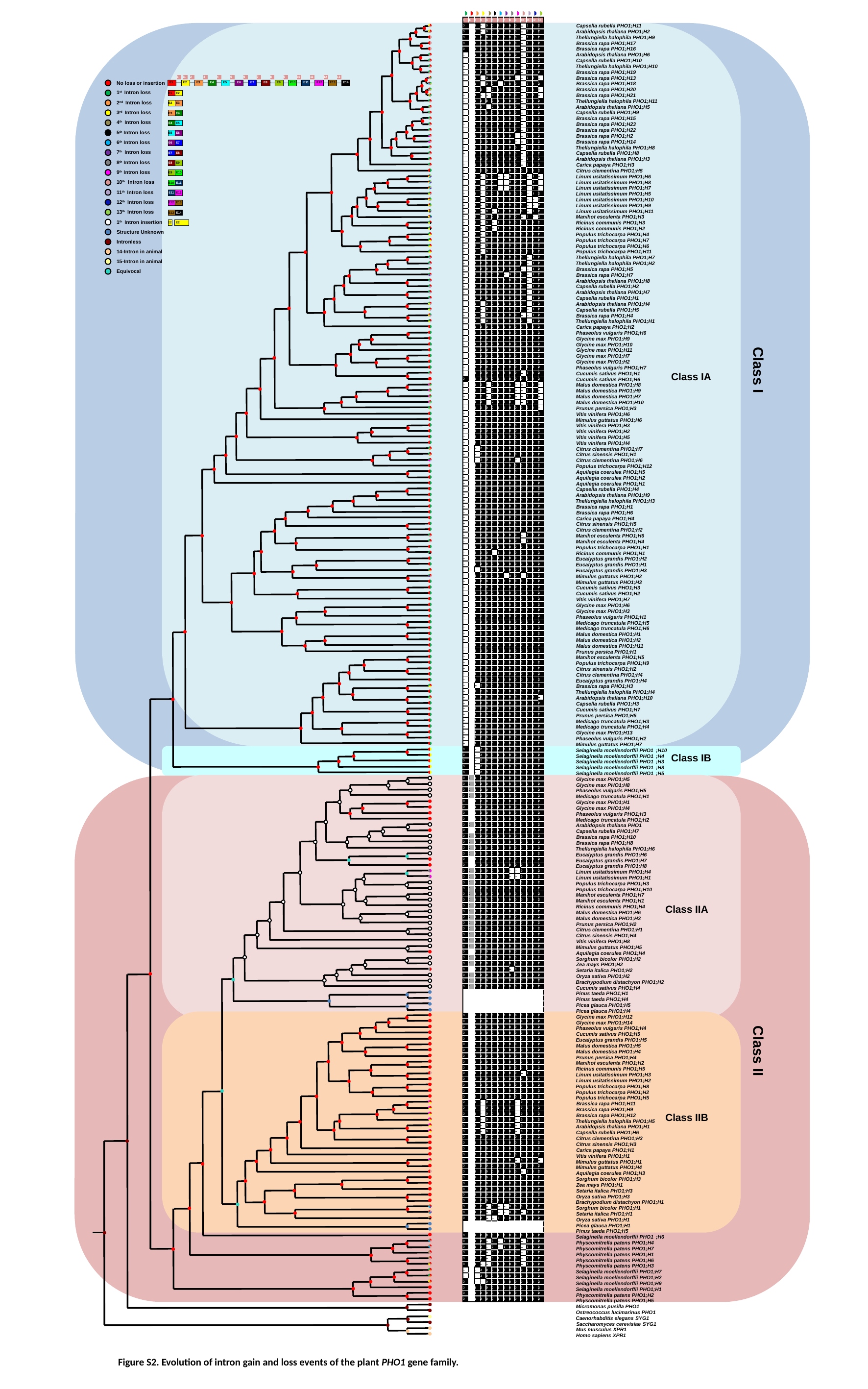

Capsella rubella PHO1;H11

Arabidopsis thaliana PHO1;H2

Thellungiella halophila PHO1;H9

Brassica rapa PHO1;H17

Brassica rapa PHO1;H16

Arabidopsis thaliana PHO1;H6

Capsella rubella PHO1;H10

Thellungiella halophila PHO1;H10

Brassica rapa PHO1;H19

Brassica rapa PHO1;H13

No loss or insertion
1st  Intron loss
2nd  Intron loss
3rd  Intron loss
4th  Intron loss
5th Intron loss
6th Intron loss
7th  Intron loss
8th Intron loss
9th Intron loss
10th  Intron loss
11th  Intron loss
12th  Intron loss
13th  Intron loss
1th  Intron insertion
Structure Unknown
14-Intron in animal
15-Intron in animal
Equivocal
Brassica rapa PHO1;H18
E1
E2
E3
E4
E5
E6
E7
E8
E9
E10
E11
E12
E13
E14

Brassica rapa PHO1;H20

E1
E2

Brassica rapa PHO1;H21
Thellungiella halophila PHO1;H11

E2
E3
Arabidopsis thaliana PHO1;H5

Capsella rubella PHO1;H9

E3
E4
Brassica rapa PHO1;H15

E4
E5
Brassica rapa PHO1;H23

Brassica rapa PHO1;H22

E5
E6
Brassica rapa PHO1;H2

Brassica rapa PHO1;H14

E6
E7
Thellungiella halophila PHO1;H8

Capsella rubella PHO1;H8
E7
E8

Arabidopsis thaliana PHO1;H3

E8
E9
Carica papaya PHO1;H3
Citrus clementina PHO1;H5

E9
E10
Linum usitatissimum PHO1;H6

Linum usitatissimum PHO1;H8

E10
E11

Linum usitatissimum PHO1;H7

Linum usitatissimum PHO1;H5
E11
E12

Linum usitatissimum PHO1;H10

E12
E13
Linum usitatissimum PHO1;H9

Linum usitatissimum PHO1;H11

E13
E14
Manihot esculenta PHO1;H3

Ricinus communis PHO1;H3
E2
E2

Ricinus communis PHO1;H2

Populus trichocarpa PHO1;H4

Populus trichocarpa PHO1;H7
Intronless

Populus trichocarpa PHO1;H6

Populus trichocarpa PHO1;H11

Thellungiella halophila PHO1;H7

Thellungiella halophila PHO1;H2

Brassica rapa PHO1;H5

Brassica rapa PHO1;H7

Arabidopsis thaliana PHO1;H8

Capsella rubella PHO1;H2

Arabidopsis thaliana PHO1;H7

Capsella rubella PHO1;H1

Arabidopsis thaliana PHO1;H4

Capsella rubella PHO1;H5

Brassica rapa PHO1;H4

Thellungiella halophila PHO1;H1
Carica papaya PHO1;H2
Phaseolus vulgaris PHO1;H6

Glycine max PHO1;H9

Glycine max PHO1;H10

Glycine max PHO1;H11

Glycine max PHO1;H7

Glycine max PHO1;H2

Phaseolus vulgaris PHO1;H7
Cucumis sativus PHO1;H1

Cucumis sativus PHO1;H6
Malus domestica PHO1;H8

Malus domestica PHO1;H9

Malus domestica PHO1;H7

Malus domestica PHO1;H10

Prunus persica PHO1;H3

Vitis vinifera PHO1;H6

Mimulus guttatus PHO1;H6
Vitis vinifera PHO1;H3

Vitis vinifera PHO1;H2

Vitis vinifera PHO1;H5

Vitis vinifera PHO1;H4
Citrus clementina PHO1;H7

Citrus sinensis PHO1;H1

Citrus clementina PHO1;H6

Populus trichocarpa PHO1;H12

Aquilegia coerulea PHO1;H5

Aquilegia coerulea PHO1;H2
Aquilegia coerulea PHO1;H1
Capsella rubella PHO1;H4

Arabidopsis thaliana PHO1;H9

Thellungiella halophila PHO1;H3

Brassica rapa PHO1;H1

Brassica rapa PHO1;H6
Carica papaya PHO1;H4

Citrus sinensis PHO1;H5

Citrus clementina PHO1;H2

Manihot esculenta PHO1;H6

Manihot esculenta PHO1;H4

Populus trichocarpa PHO1;H1

Ricinus communis PHO1;H1

Eucalyptus grandis PHO1;H2

Eucalyptus grandis PHO1;H1

Eucalyptus grandis PHO1;H3

Mimulus guttatus PHO1;H2

Mimulus guttatus PHO1;H3
Cucumis sativus PHO1;H3

Cucumis sativus PHO1;H2

Vitis vinifera PHO1;H7

Glycine max PHO1;H6

Glycine max PHO1;H3

Phaseolus vulgaris PHO1;H1

Medicago truncatula PHO1;H5

Medicago truncatula PHO1;H6

Malus domestica PHO1;H1

Malus domestica PHO1;H2

Malus domestica PHO1;H11

Prunus persica PHO1;H1
Manihot esculenta PHO1;H5

Populus trichocarpa PHO1;H9

Citrus sinensis PHO1;H2

Citrus clementina PHO1;H4
Eucalyptus grandis PHO1;H4

Brassica rapa PHO1;H3

Thellungiella halophila PHO1;H4

Arabidopsis thaliana PHO1;H10

Capsella rubella PHO1;H3
Cucumis sativus PHO1;H7

Prunus persica PHO1;H5
Medicago truncatula PHO1;H3

Medicago truncatula PHO1;H4

Glycine max PHO1;H13

Phaseolus vulgaris PHO1;H2
Mimulus guttatus PHO1;H7
Selaginella moellendorffii PHO1;H10

Selaginella moellendorffii PHO1;H4

Selaginella moellendorffii PHO1;H3

Selaginella moellendorffii PHO1;H8

Selaginella moellendorffii PHO1;H5
Glycine max PHO1;H5

Glycine max PHO1;H8

Phaseolus vulgaris PHO1;H5

Medicago truncatula PHO1;H1
Glycine max PHO1;H1

Glycine max PHO1;H4

Phaseolus vulgaris PHO1;H3

Medicago truncatula PHO1;H2

Arabidopsis thaliana PHO1

Capsella rubella PHO1;H7

Brassica rapa PHO1;H10

Brassica rapa PHO1;H8

Thellungiella halophila PHO1;H6
Eucalyptus grandis PHO1;H6

Eucalyptus grandis PHO1;H7

Eucalyptus grandis PHO1;H8
Linum usitatissimum PHO1;H4

Linum usitatissimum PHO1;H1

Populus trichocarpa PHO1;H3

Populus trichocarpa PHO1;H10

Manihot esculenta PHO1;H7

Manihot esculenta PHO1;H1

Ricinus communis PHO1;H4
Malus domestica PHO1;H6

Malus domestica PHO1;H3

Prunus persica PHO1;H2
Citrus clementina PHO1;H1

Citrus sinensis PHO1;H4

Vitis vinifera PHO1;H8
Mimulus guttatus PHO1;H5

Aquilegia coerulea PHO1;H4

Sorghum bicolor PHO1;H2

Zea mays PHO1;H2

Setaria italica PHO1;H2

Oryza sativa PHO1;H2

Brachypodium distachyon PHO1;H2
Cucumis sativus PHO1;H4

Pinus taeda PHO1;H1

Pinus taeda PHO1;H4

Picea glauca PHO1;H5

Picea glauca PHO1;H4
Glycine max PHO1;H12

Glycine max PHO1;H14

Phaseolus vulgaris PHO1;H4

Cucumis sativus PHO1;H5

Eucalyptus grandis PHO1;H5

Malus domestica PHO1;H5

Malus domestica PHO1;H4

Prunus persica PHO1;H4

Manihot esculenta PHO1;H2

Ricinus communis PHO1;H5

Linum usitatissimum PHO1;H3

Linum usitatissimum PHO1;H2

Populus trichocarpa PHO1;H8

Populus trichocarpa PHO1;H2

Populus trichocarpa PHO1;H5
Brassica rapa PHO1;H11

Brassica rapa PHO1;H9

Brassica rapa PHO1;H12

Thellungiella halophila PHO1;H5

Arabidopsis thaliana PHO1;H1

Capsella rubella PHO1;H6
Citrus clementina PHO1;H3

Citrus sinensis PHO1;H3
Carica papaya PHO1;H1

Vitis vinifera PHO1;H1
Mimulus guttatus PHO1;H1

Mimulus guttatus PHO1;H4
Aquilegia coerulea PHO1;H3
Sorghum bicolor PHO1;H3

Zea mays PHO1;H1

Setaria italica PHO1;H3

Oryza sativa PHO1;H3

Brachypodium distachyon PHO1;H1

Sorghum bicolor PHO1;H1

Setaria italica PHO1;H1

Oryza sativa PHO1;H1
Picea glauca PHO1;H1

Pinus taeda PHO1;H5

Selaginella moellendorffii PHO1;H6
Physcomitrella patens PHO1;H4

Physcomitrella patens PHO1;H7

Physcomitrella patens PHO1;H1

Physcomitrella patens PHO1;H6

Physcomitrella patens PHO1;H3
Selaginella moellendorffii PHO1;H7

Selaginella moellendorffii PHO1;H2

Selaginella moellendorffii PHO1;H9
Selaginella moellendorffii PHO1;H1

Physcomitrella patens PHO1;H2

Physcomitrella patens PHO1;H5
Micromonas pusilla PHO1

Ostreococcus lucimarinus PHO1
Caenorhabditis elegans SYG1

Saccharomyces cerevisiae SYG1

Mus musculus XPR1

Homo sapiens XPR1
| 1 | 1i | 2 | 3 | 4 | 5 | 6 | 7 | 8 | 9 | 10 | 11 | 12 | 13 |
| --- | --- | --- | --- | --- | --- | --- | --- | --- | --- | --- | --- | --- | --- |
| 0 |  | 1 | -- | 0 | 0 | 1 | 2 | 0 | 0 | -- | 0 | 0 | 2 |
| 0 |  | 1 | -- | 0 | 0 | 1 | 2 | 0 | 0 | -- | 0 | 0 | 2 |
| 0 |  | 1 | 2 | 0 | 0 | 1 | 2 | 0 | 0 | -- | 0 | 0 | 2 |
| 0 |  | 1 | 2 | 0 | 0 | 1 | 2 | 0 | 0 | -- | 0 | 0 | 2 |
| 0 |  | 1 | 2 | 0 | 0 | 1 | 2 | 0 | 0 | -- | 0 | 0 | 2 |
| -- |  | 1 | 2 | 0 | 0 | 1 | 2 | 0 | 0 | -- | 0 | 0 | 2 |
| -- |  | 1 | 2 | 0 | 0 | 1 | 2 | 0 | 0 | -- | 0 | 0 | 2 |
| -- |  | 1 | 2 | 0 | 0 | 1 | 2 | 0 | 0 | -- | 0 | 0 | 2 |
| -- |  | 1 | 2 | 0 | 0 | 1 | 2 | 0 | 0 | -- | 0 | 0 | 2 |
| -- |  | 1 | -- | 0 | 0 | 1 | 2 | 0 | -- | -- | 0 | 0 | -- |
| -- |  | 1 | -- | 0 | 0 | -- | 2 | 0 | 0 | -- | 0 | 0 | 2 |
| -- |  | 1 | 2 | -- | 0 | 1 | 2 | 0 | 0 | -- | 0 | 0 | -- |
| -- |  | 1 | -- | -- | 0 | 1 | 2 | 0 | 0 | -- | 0 | 0 | -- |
| -- |  | 1 | 2 | 0 | 0 | 1 | 2 | 0 | 0 | -- | 0 | 0 | 2 |
| -- |  | 1 | 2 | -- | 0 | 1 | 2 | 0 | 0 | -- | 0 | 0 | 2 |
| -- |  | 1 | 2 | 0 | 0 | 1 | 2 | 0 | 0 | -- | 0 | 0 | 2 |
| -- |  | 1 | 2 | 0 | 0 | 1 | 2 | 0 | 0 | -- | 0 | 0 | 2 |
| -- |  | 1 | 2 | 0 | 0 | 1 | 2 | 0 | 0 | -- | 0 | 0 | 2 |
| -- |  | 1 | 2 | 0 | 0 | 1 | 2 | 0 | 0 | -- | 0 | 0 | 2 |
| -- |  | 1 | 2 | 0 | 0 | 1 | 2 | 0 | -- | -- | 0 | 0 | 2 |
| -- |  | 1 | 2 | 0 | 0 | 1 | 2 | 0 | -- | -- | 0 | 0 | 2 |
| -- |  | 1 | 2 | 0 | 0 | 1 | 2 | 0 | 0 | -- | 0 | 0 | 2 |
| -- |  | 1 | 2 | 0 | 0 | 1 | 2 | 0 | 0 | -- | 0 | 0 | 2 |
| -- |  | 1 | 2 | 0 | 0 | 1 | 2 | 0 | 0 | -- | 0 | 0 | 2 |
| -- |  | 1 | 2 | 0 | 0 | 1 | 2 | 0 | 0 | -- | 0 | 0 | 2 |
| -- |  | 1 | 2 | 0 | 0 | 1 | 2 | 0 | 0 | 0 | 0 | 0 | 2 |
| -- |  | 1 | -- | 0 | 0 | -- | -- | 0 | 0 | 0 | -- | 0 | -- |
| -- |  | 1 | -- | 0 | 0 | -- | -- | 0 | 0 | 0 | -- | 0 | -- |
| -- |  | 1 | -- | 0 | 0 | -- | -- | 0 | 0 | 0 | -- | 0 | -- |
| -- |  | 1 | -- | 0 | 0 | 1 | 2 | 0 | 0 | 0 | -- | 0 | 2 |
| -- |  | 1 | -- | 0 | 0 | 1 | 2 | 0 | 0 | 0 | -- | -- | 2 |
| -- |  | 1 | -- | 0 | 0 | 1 | 2 | 0 | 0 | 0 | -- | -- | 2 |
| -- |  | 1 | -- | 0 | -- | 1 | 2 | 0 | 0 | 0 | -- | 0 | 2 |
| -- |  | 1 | -- | 0 | 0 | 1 | 2 | 0 | 0 | -- | 0 | -- | 2 |
| -- |  | 1 | -- | 0 | -- | 1 | 2 | 0 | 0 | 0 | 0 | 0 | 2 |
| -- |  | 1 | -- | 0 | -- | 1 | 2 | 0 | 0 | 0 | 0 | 0 | 2 |
| -- |  | 1 | -- | 0 | 0 | 1 | 2 | 0 | 0 | 0 | 0 | 0 | 2 |
| -- |  | 1 | -- | 0 | 0 | 1 | 2 | 0 | 0 | 0 | 0 | 0 | 2 |
| -- |  | 1 | -- | 0 | 0 | 1 | 2 | 0 | 0 | 0 | 0 | 0 | 2 |
| -- |  | 1 | -- | 0 | 0 | 1 | 2 | 0 | 0 | 0 | 0 | 0 | 2 |
| -- |  | 1 | 2 | 0 | 0 | 1 | 2 | 0 | 0 | 0 | -- | 0 | 2 |
| -- |  | 1 | 2 | 0 | 0 | 1 | 2 | 0 | 0 | 0 | -- | 0 | 2 |
| -- |  | 1 | 2 | 0 | 0 | 1 | 2 | 0 | 0 | -- | -- | 0 | 2 |
| -- |  | 1 | 2 | 0 | 0 | 1 | -- | 0 | 0 | 0 | -- | 0 | 2 |
| -- |  | 1 | 2 | 0 | 0 | 1 | 2 | 0 | 0 | 0 | -- | 0 | 2 |
| -- |  | 1 | 2 | 0 | 0 | 1 | 2 | 0 | 0 | 0 | -- | 0 | 2 |
| -- |  | 1 | 2 | 0 | 0 | 1 | 2 | 0 | 0 | 0 | -- | 0 | 2 |
| -- |  | 1 | 2 | 0 | 0 | 1 | 2 | 0 | 0 | 0 | -- | 0 | 2 |
| -- |  | 1 | -- | 0 | 0 | 1 | 2 | 0 | 0 | 0 | -- | 0 | 2 |
| -- |  | 1 | -- | 0 | 0 | 1 | 2 | 0 | 0 | 0 | -- | 0 | 2 |
| -- |  | 1 | -- | 0 | 0 | 1 | 2 | 0 | 0 | -- | -- | 0 | 2 |
| -- |  | 1 | -- | 0 | 0 | 1 | 2 | 0 | 0 | 0 | -- | 0 | 2 |
| -- |  | 1 | 2 | 0 | 0 | 1 | 2 | 0 | 0 | 0 | 0 | 0 | 2 |
| -- |  | 1 | 2 | 0 | 0 | 1 | 2 | 0 | 0 | 0 | 0 | 0 | 2 |
| -- |  | 1 | 2 | 0 | 0 | 1 | 2 | 0 | 0 | 0 | 0 | 0 | 2 |
| -- |  | 1 | 2 | 0 | 0 | 1 | 2 | 0 | 0 | 0 | 0 | 0 | 2 |
| -- |  | 1 | 2 | 0 | 0 | 1 | 2 | 0 | 0 | 0 | 0 | 0 | 2 |
| -- |  | 1 | 2 | 0 | 0 | 1 | 2 | 0 | 0 | 0 | 0 | 0 | 2 |
| -- |  | 1 | 2 | 0 | 0 | 1 | 2 | 0 | 0 | 0 | 0 | 0 | 2 |
| -- |  | 1 | 2 | 0 | 0 | 1 | 2 | 0 | 0 | 0 | 0 | 0 | 2 |
| -- |  | 1 | 2 | 0 | 0 | 1 | 2 | 0 | 0 | -- | 0 | 0 | 2 |
| 0 |  | 1 | 2 | 0 | 0 | 1 | 2 | 0 | 0 | 0 | 0 | 0 | 2 |
| -- |  | 1 | 2 | -- | 0 | 1 | 2 | 0 | -- | -- | 0 | 0 | -- |
| -- |  | 1 | 2 | -- | 0 | 1 | 2 | 0 | -- | -- | 0 | 0 | -- |
| -- |  | 1 | 2 | -- | 0 | 1 | 2 | 0 | -- | -- | 0 | 0 | -- |
| -- |  | 1 | 2 | -- | 0 | 1 | 2 | 0 | -- | -- | 0 | 0 | -- |
| -- |  | 1 | 2 | 0 | 0 | 1 | 2 | 0 | 0 | 0 | 0 | 0 | -- |
| -- |  | 1 | 2 | 0 | 0 | 1 | 2 | 0 | 0 | 0 | 0 | 0 | 2 |
| -- |  | 1 | 2 | 0 | 0 | 1 | 2 | 0 | 0 | 0 | 0 | 0 | 2 |
| -- |  | 1 | 2 | 0 | 0 | 1 | 2 | 0 | 0 | 0 | 0 | 0 | 2 |
| -- |  | 1 | 2 | 0 | 0 | 1 | 2 | 0 | 0 | 0 | 0 | 0 | 2 |
| -- |  | 1 | 2 | 0 | 0 | 1 | 2 | 0 | 0 | 0 | 0 | 0 | 2 |
| -- |  | 1 | 2 | 0 | 0 | 1 | 2 | 0 | 0 | 0 | 0 | 0 | 2 |
| -- |  | -- | 2 | 0 | 0 | 1 | 2 | 0 | 0 | 0 | 0 | 0 | 2 |
| -- |  | -- | 2 | 0 | 0 | 1 | 2 | 0 | 0 | 0 | 0 | 0 | 2 |
| -- |  | -- | 2 | 0 | 0 | 1 | 2 | 0 | -- | 0 | 0 | 0 | 2 |
| -- |  | 1 | 2 | 0 | 0 | 1 | 2 | 0 | 0 | 0 | 0 | 0 | 2 |
| -- |  | 1 | 2 | 0 | 0 | 1 | 2 | 0 | 0 | 0 | 0 | 0 | 2 |
| -- |  | 1 | 2 | 0 | 0 | 1 | 2 | 0 | 0 | 0 | 0 | 0 | 2 |
| -- |  | 1 | 2 | 0 | 0 | 1 | 2 | 0 | 0 | 0 | 0 | 0 | 2 |
| -- |  | 1 | 2 | 0 | 0 | 1 | 2 | 0 | 0 | 0 | 0 | 0 | 2 |
| -- |  | 1 | 2 | 0 | 0 | 1 | 2 | 0 | 0 | 0 | 0 | 0 | 2 |
| -- |  | 1 | 2 | 0 | 0 | 1 | 2 | 0 | 0 | 0 | 0 | 0 | 2 |
| -- |  | 1 | 2 | 0 | 0 | 1 | 2 | 0 | 0 | 0 | 0 | 0 | 2 |
| -- |  | 1 | 2 | 0 | 0 | 1 | 2 | 0 | 0 | 0 | 0 | 0 | 2 |
| -- |  | 1 | 2 | 0 | 0 | 1 | 2 | 0 | 0 | 0 | 0 | 0 | 2 |
| -- |  | 1 | 2 | 0 | 0 | 1 | 2 | 0 | 0 | 0 | 0 | 0 | 2 |
| -- |  | 1 | 2 | 0 | 0 | 1 | 2 | 0 | 0 | 0 | 0 | 0 | 2 |
| -- |  | 1 | 2 | 0 | 0 | 1 | 2 | 0 | 0 | -- | 0 | 0 | 2 |
| -- |  | 1 | 2 | 0 | 0 | 1 | 2 | 0 | 0 | -- | 0 | 0 | 2 |
| -- |  | 1 | 2 | 0 | 0 | 1 | 2 | 0 | 0 | 0 | 0 | 0 | 2 |
| -- |  | 1 | 2 | 0 | -- | 1 | 2 | 0 | 0 | 0 | 0 | 0 | 2 |
| -- |  | 1 | 2 | 0 | 0 | 1 | 2 | 0 | 0 | 0 | 0 | 0 | 2 |
| -- |  | 1 | 2 | 0 | 0 | 1 | 2 | 0 | 0 | 0 | 0 | 0 | 2 |
| -- |  | -- | 2 | 0 | 0 | 1 | 2 | 0 | 0 | 0 | 0 | 0 | 2 |
| -- |  | 1 | 2 | 0 | 0 | 1 | -- | 0 | 0 | -- | 0 | 0 | 2 |
| -- |  | 1 | 2 | 0 | 0 | 1 | 2 | 0 | 0 | 0 | 0 | 0 | 2 |
| -- |  | 1 | 2 | 0 | 0 | 1 | 2 | 0 | 0 | 0 | 0 | 0 | 2 |
| -- |  | 1 | 2 | 0 | 0 | 1 | 2 | 0 | 0 | 0 | 0 | 0 | 2 |
| -- |  | 1 | 2 | 0 | 0 | 1 | 2 | 0 | 0 | 0 | 0 | 0 | 2 |
| -- |  | 1 | 2 | 0 | 0 | 1 | 2 | 0 | 0 | 0 | 0 | 0 | 2 |
| -- |  | 1 | 2 | 0 | 0 | 1 | 2 | 0 | 0 | 0 | 0 | 0 | 2 |
| -- |  | 1 | 2 | 0 | 0 | 1 | 2 | 0 | 0 | 0 | 0 | 0 | 2 |
| -- |  | 1 | 2 | 0 | 0 | 1 | 2 | 0 | 0 | 0 | 0 | 0 | 2 |
| -- |  | 1 | 2 | 0 | 0 | 1 | 2 | 0 | 0 | 0 | 0 | 0 | 2 |
| -- |  | 1 | 2 | 0 | 0 | 1 | 2 | 0 | 0 | 0 | 0 | 0 | 2 |
| -- |  | 1 | 2 | 0 | 0 | 1 | 2 | 0 | 0 | 0 | 0 | 0 | 2 |
| -- |  | 1 | 2 | 0 | 0 | 1 | 2 | 0 | 0 | 0 | 0 | 0 | 2 |
| -- |  | 1 | 2 | 0 | 0 | 1 | 2 | 0 | 0 | 0 | 0 | 0 | 2 |
| -- |  | 1 | 2 | 0 | 0 | 1 | 2 | 0 | 0 | 0 | 0 | 0 | 2 |
| -- |  | 1 | 2 | 0 | 0 | 1 | 2 | 0 | 0 | 0 | 0 | 0 | 2 |
| -- |  | 1 | 2 | 0 | 0 | 1 | 2 | 0 | 0 | 0 | 0 | 0 | 2 |
| -- |  | 1 | 2 | 0 | 0 | 1 | 2 | 0 | 0 | 0 | 0 | 0 | 2 |
| -- |  | 1 | 2 | 0 | 0 | 1 | 2 | 0 | 0 | 0 | 0 | 0 | 2 |
| -- |  | -- | 2 | 0 | 0 | 1 | 2 | 0 | 0 | 0 | 0 | 0 | 2 |
| -- |  | 1 | 2 | 0 | 0 | 1 | 2 | 0 | 0 | 0 | 0 | 0 | 2 |
| -- |  | 1 | 2 | 0 | 0 | 1 | 2 | 0 | 0 | 0 | 0 | 0 | -- |
| -- |  | 1 | 2 | 0 | 0 | 1 | 2 | 0 | 0 | 0 | 0 | 0 | 2 |
| -- |  | 1 | 2 | 0 | 0 | 1 | 2 | 0 | 0 | 0 | 0 | 0 | 2 |
| -- |  | 1 | 2 | 0 | 0 | 1 | 2 | 0 | 0 | 0 | 0 | 0 | 2 |
| -- |  | 1 | 2 | 0 | 0 | 1 | 2 | 0 | 0 | 0 | 0 | 0 | 2 |
| -- |  | 1 | 2 | 0 | 0 | 1 | 2 | 0 | 0 | 0 | 0 | 0 | 2 |
| -- |  | 1 | 2 | 0 | 0 | 1 | 2 | 0 | 0 | 0 | 0 | 0 | 2 |
| -- |  | 1 | 2 | 0 | 0 | 1 | 2 | 0 | 0 | 0 | 0 | 0 | 2 |
| -- |  | 1 | 2 | 0 | 0 | 1 | 2 | 0 | 0 | 0 | 0 | 0 | 2 |
| 0 |  | -- | 2 | 0 | 0 | 1 | 2 | 0 | 0 | 0 | 0 | 0 | 2 |
| 0 |  | -- | 2 | 0 | 0 | 1 | 2 | 0 | 0 | 0 | 0 | 0 | 2 |
| 0 |  | -- | 2 | 0 | 0 | 1 | 2 | 0 | 0 | 0 | 0 | 0 | 2 |
| 0 |  | -- | 2 | 0 | 0 | 1 | 2 | 0 | 0 | 0 | 0 | 0 | 2 |
| 0 |  | -- | 2 | 0 | 0 | 1 | 2 | 0 | 0 | 0 | 0 | 0 | 2 |
| 0 | 0 | 1 | 2 | 0 | 0 | 1 | 2 | 0 | 0 | 0 | 0 | 0 | 2 |
| 0 | 0 | 1 | 2 | 0 | 0 | 1 | 2 | 0 | 0 | 0 | 0 | 0 | 2 |
| 0 | 0 | 1 | 2 | 0 | 0 | 1 | 2 | 0 | 0 | 0 | 0 | 0 | 2 |
| 0 | 0 | 1 | 2 | 0 | 0 | 1 | 2 | 0 | 0 | 0 | 0 | 0 | 2 |
| 0 |  | 1 | 2 | 0 | 0 | 1 | 2 | 0 | 0 | 0 | 0 | 0 | 2 |
| 0 |  | 1 | 2 | 0 | 0 | 1 | 2 | 0 | 0 | 0 | 0 | 0 | 2 |
| 0 |  | 1 | 2 | 0 | 0 | 1 | 2 | 0 | 0 | 0 | 0 | 0 | 2 |
| 0 |  | 1 | 2 | 0 | 0 | 1 | 2 | 0 | 0 | 0 | 0 | 0 | 2 |
| 0 | 0 | 1 | 2 | 0 | 0 | 1 | 2 | 0 | 0 | 0 | 0 | 0 | 2 |
| 0 |  | 1 | 2 | 0 | 0 | 1 | 2 | 0 | 0 | 0 | 0 | 0 | 2 |
| 0 | 0 | 1 | 2 | 0 | 0 | 1 | 2 | 0 | 0 | 0 | 0 | 0 | 2 |
| 0 | 0 | 1 | 2 | 0 | 0 | 1 | 2 | 0 | 0 | 0 | 0 | 0 | 2 |
| 0 | 0 | 1 | 2 | 0 | 0 | 1 | 2 | 0 | 0 | 0 | 0 | 0 | 2 |
| 0 | 0 | 1 | 2 | 0 | 0 | 1 | 2 | 0 | 0 | 0 | 0 | 0 | 2 |
| 0 |  | 1 | 2 | 0 | 0 | 1 | 2 | 0 | 0 | 0 | 0 | 0 | 2 |
| 0 |  | 1 | 2 | 0 | 0 | 1 | 2 | 0 | 0 | 0 | 0 | 0 | 2 |
| 0 | 0 | 1 | 2 | 0 | 0 | 1 | 2 | -- | -- | 0 | 0 | 0 | 2 |
| 0 | 0 | 1 | 2 | 0 | 0 | 1 | 2 | -- | -- | 0 | 0 | 0 | 2 |
| 0 | 0 | 1 | 2 | 0 | 0 | 1 | 2 | 0 | 0 | 0 | 0 | 0 | 2 |
| 0 | 0 | 1 | 2 | 0 | 0 | 1 | 2 | 0 | 0 | 0 | 0 | 0 | 2 |
| 0 | 0 | 1 | 2 | 0 | 0 | 1 | 2 | 0 | 0 | 0 | 0 | 0 | 2 |
| 0 | 0 | 1 | 2 | 0 | 0 | 1 | 2 | 0 | 0 | 0 | 0 | 0 | 2 |
| 0 | 0 | 1 | 2 | 0 | 0 | 1 | 2 | 0 | 0 | 0 | 0 | 0 | 2 |
| 0 | 0 | 1 | 2 | 0 | 0 | 1 | 2 | 0 | 0 | 0 | 0 | 0 | 2 |
| 0 | 0 | 1 | 2 | 0 | 0 | 1 | 2 | 0 | 0 | 0 | 0 | 0 | 2 |
| 0 | 0 | 1 | 2 | 0 | 0 | 1 | 2 | 0 | 0 | 0 | 0 | 0 | 2 |
| 0 | 0 | 1 | 2 | 0 | 0 | 1 | 2 | 0 | 0 | 0 | 0 | 0 | 2 |
| 0 | 0 | 1 | 2 | 0 | 0 | 1 | 2 | 0 | 0 | 0 | 0 | 0 | 2 |
| 0 | 0 | 1 | 2 | 0 | 0 | 1 | 2 | 0 | 0 | 0 | 0 | 0 | 2 |
| 0 | 0 | 1 | 2 | 0 | 0 | 1 | 2 | 0 | 0 | 0 | 0 | 0 | 2 |
| 0 |  | 1 | 2 | 0 | 0 | 1 | 2 | 0 | 0 | 0 | 0 | 0 | 2 |
| 0 | 0 | 1 | 2 | 0 | 0 | 1 | 2 | 0 | 0 | 0 | 0 | 0 | 2 |
| 0 | 0 | 1 | 2 | 0 | 0 | 1 | 2 | 0 | 0 | 0 | 0 | 0 | 2 |
| 0 |  | 1 | 2 | 0 | 0 | 1 | 2 | -- | 0 | 0 | 0 | 0 | 2 |
| 0 | 0 | 1 | 2 | 0 | 0 | 1 | 2 | 0 | 0 | 0 | 0 | 0 | 2 |
| 0 | 0 | 1 | 2 | 0 | 0 | 1 | 2 | 0 | 0 | 0 | 0 | 0 | 2 |
| 0 | 0 | 1 | 2 | 0 | 0 | 1 | 2 | 0 | 0 | 0 | 0 | 0 | 2 |
|  |  |  |  |  |  |  |  |  |  |  |  |  |  |
|  |  |  |  |  |  |  |  |  |  |  |  |  |  |
|  |  |  |  |  |  |  |  |  |  |  |  |  |  |
|  |  |  |  |  |  |  |  |  |  |  |  |  |  |
| 0 |  | 1 | 2 | 0 | 0 | 1 | 2 | 0 | 0 | 0 | 0 | 0 | 2 |
| 0 |  | 1 | 2 | 0 | 0 | 1 | 2 | 0 | 0 | 0 | 0 | 0 | 2 |
| 0 |  | 1 | 2 | 0 | 0 | 1 | 2 | 0 | 0 | 0 | 0 | 0 | 2 |
| 0 |  | 1 | 2 | 0 | 0 | 1 | 2 | 0 | 0 | 0 | 0 | 0 | 2 |
| 0 |  | 1 | 2 | 0 | 0 | 1 | 2 | 0 | 0 | 0 | 0 | 0 | 2 |
| 0 |  | 1 | 2 | 0 | 0 | 1 | 2 | 0 | 0 | 0 | 0 | 0 | 2 |
| 0 |  | 1 | 2 | 0 | 0 | 1 | 2 | 0 | 0 | 0 | 0 | 0 | 2 |
| 0 |  | 1 | 2 | 0 | 0 | 1 | 2 | 0 | 0 | 0 | 0 | 0 | 2 |
| 0 |  | 1 | 2 | 0 | 0 | 1 | 2 | 0 | 0 | 0 | 0 | 0 | 2 |
| 0 |  | 1 | 2 | 0 | 0 | 1 | 2 | 0 | 0 | 0 | 0 | 0 | 2 |
| 0 |  | 1 | 2 | 0 | 0 | 1 | 2 | 0 | 0 | -- | 0 | 0 | 2 |
| 0 |  | 1 | 2 | 0 | 0 | 1 | 2 | 0 | 0 | 0 | 0 | 0 | 2 |
| 0 |  | 1 | 2 | 0 | 0 | 1 | 2 | 0 | 0 | 0 | 0 | 0 | 2 |
| 0 |  | 1 | 2 | 0 | 0 | 1 | 2 | 0 | 0 | 0 | 0 | 0 | 2 |
| 0 |  | 1 | 2 | 0 | 0 | 1 | 2 | 0 | 0 | 0 | 0 | 0 | 2 |
| 0 |  | 1 | -- | 0 | 0 | 1 | 2 | 0 | -- | 0 | 0 | 0 | 2 |
| 0 |  | 1 | -- | 0 | 0 | 1 | 2 | 0 | -- | 0 | 0 | 0 | 2 |
| 0 |  | 1 | -- | 0 | 0 | 1 | 2 | 0 | -- | 0 | 0 | 0 | 2 |
| 0 |  | 1 | -- | 0 | 0 | 1 | 2 | 0 | -- | 0 | 0 | 0 | 2 |
| 0 |  | 1 | -- | 0 | 0 | 1 | 2 | 0 | -- | 0 | 0 | 0 | 2 |
| 0 |  | 1 | -- | 0 | 0 | 1 | 2 | 0 | -- | 0 | 0 | 0 | 2 |
| 0 |  | 1 | 2 | 0 | 0 | 1 | 2 | 0 | 0 | 0 | 0 | 0 | 2 |
| 0 |  | 1 | 2 | 0 | 0 | 1 | 2 | 0 | 0 | 0 | 0 | 0 | 2 |
| 0 |  | 1 | 2 | 0 | 0 | 1 | 2 | 0 | 0 | 0 | 0 | 0 | 2 |
| 0 |  | 1 | 2 | 0 | 0 | 1 | 2 | 0 | 0 | 0 | 0 | 0 | 2 |
| 0 |  | 1 | 2 | 0 | 0 | 1 | 2 | 0 | -- | 0 | 0 | 0 | -- |
| 0 |  | 1 | 2 | 0 | 0 | 1 | 2 | 0 | 0 | 0 | 0 | 0 | 2 |
| 0 |  | 1 | 2 | 0 | 0 | 1 | 2 | 0 | 0 | -- | 0 | 0 | 2 |
| 0 |  | 1 | 2 | 0 | 0 | 1 | 2 | 0 | 0 | 0 | 0 | 0 | 2 |
| 0 |  | 1 | 2 | 0 | 0 | 1 | 2 | 0 | 0 | 0 | 0 | 0 | 2 |
| 0 |  | 1 | 2 | 0 | 0 | 1 | 2 | 0 | 0 | 0 | 0 | 0 | 2 |
| 0 |  | 1 | 2 | 0 | 0 | 1 | 2 | 0 | 0 | 0 | 0 | 0 | 2 |
| 0 |  | 1 | 2 | 0 | 0 | 1 | 2 | 0 | 0 | 0 | 0 | 0 | 2 |
| 0 |  | 1 | 2 | -- | 0 | -- | -- | 0 | 0 | 0 | 0 | 0 | 2 |
| 0 |  | 1 | 2 | -- | 0 | -- | -- | 0 | 0 | -- | 0 | 0 | 2 |
| 0 |  | 1 | 2 | -- | -- | 0 | 2 | 0 | 0 | 0 | 0 | 0 | 2 |
|  |  |  |  |  |  |  |  |  |  |  |  |  |  |
|  |  |  |  |  |  |  |  |  |  |  |  |  |  |
| 0 |  | 1 | 2 | 0 | 0 | 1 | 2 | 0 | 0 | 0 | 0 | 0 | 2 |
| 0 |  | 1 | 2 | -- | 0 | -- | 1 | 0 | 0 | -- | 0 | 0 | 2 |
| 0 |  | 1 | 2 | -- | 0 | -- | 1 | 0 | 0 | -- | 0 | 0 | 2 |
| 0 |  | 1 | 2 | -- | 0 | 1 | 2 | 0 | 0 | -- | 0 | 0 | 2 |
| 0 |  | 1 | 2 | -- | 0 | 1 | 2 | 0 | 0 | -- | 0 | 0 | 2 |
| 0 |  | 1 | -- | -- | 0 | 1 | 2 | 0 | 0 | -- | 0 | 0 | 2 |
| -- |  | -- | 2 | 0 | 0 | 1 | 2 | 0 | 0 | 0 | 0 | 0 | 2 |
| -- |  | -- | 2 | 0 | 0 | 1 | 2 | 0 | 0 | 0 | 0 | 0 | 2 |
| 0 |  | -- | -- | 0 | 0 | 1 | 2 | 0 | 0 | 0 | 0 | 0 | 2 |
| 0 |  | 1 | 2 | 0 | 0 | 1 | 2 | 0 | 0 | 0 | 0 | 0 | 2 |
| 0 |  | 1 | 2 | 0 | 0 | 1 | 2 | 0 | 0 | 0 | 0 | 0 | 2 |
| 0 |  | 1 | 2 | 0 | 0 | 1 | 2 | 0 | 0 | 0 | 0 | 0 | 2 |

| 1 |
| --- |
| i1 |
| --- |
| 2 |
| --- |
| 3 |
| --- |
| 4 |
| --- |
| 5 |
| --- |
| 6 |
| --- |
| 7 |
| --- |
| 8 |
| --- |
| 9 |
| --- |
| 10 |
| --- |
| 11 |
| --- |
| 12 |
| --- |
| 13 |
| --- |
Class I
Class IA

Class IB

Class IIA

Class II
Class IIB
Figure S2. Evolution of intron gain and loss events of the plant PHO1 gene family.